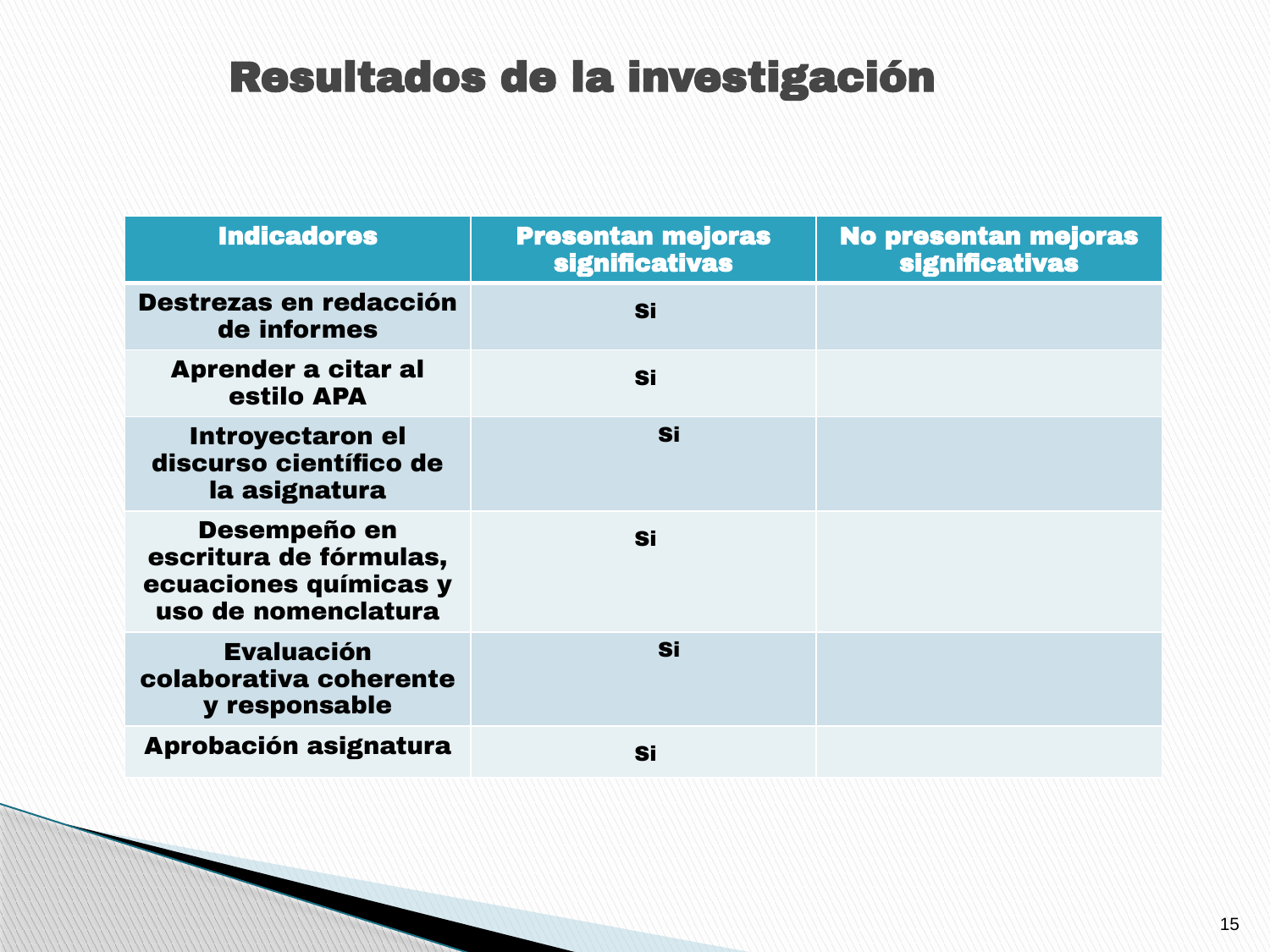

# Resultados de la investigación
| Indicadores | Presentan mejoras significativas | No presentan mejoras significativas |
| --- | --- | --- |
| Destrezas en redacción de informes | Si |  |
| Aprender a citar al estilo APA | Si |  |
| Introyectaron el discurso científico de la asignatura | Si |  |
| Desempeño en escritura de fórmulas, ecuaciones químicas y uso de nomenclatura | Si |  |
| Evaluación colaborativa coherente y responsable | Si |  |
| Aprobación asignatura | Si |  |
15